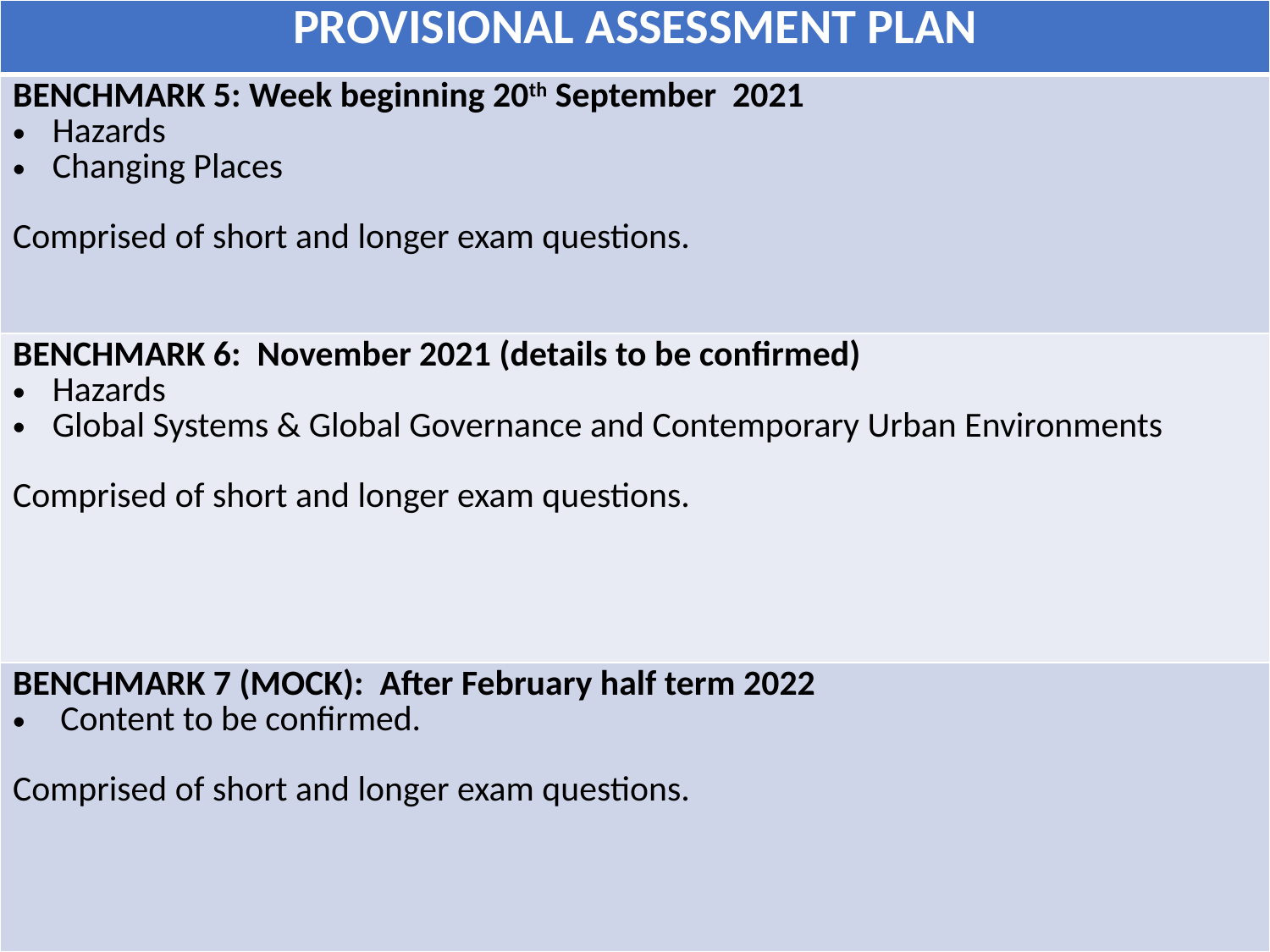

| PROVISIONAL ASSESSMENT PLAN |
| --- |
| BENCHMARK 5: Week beginning 20th September 2021 Hazards Changing Places Comprised of short and longer exam questions. |
| BENCHMARK 6: November 2021 (details to be confirmed) Hazards Global Systems & Global Governance and Contemporary Urban Environments Comprised of short and longer exam questions. |
| BENCHMARK 7 (MOCK): After February half term 2022 Content to be confirmed. Comprised of short and longer exam questions. |